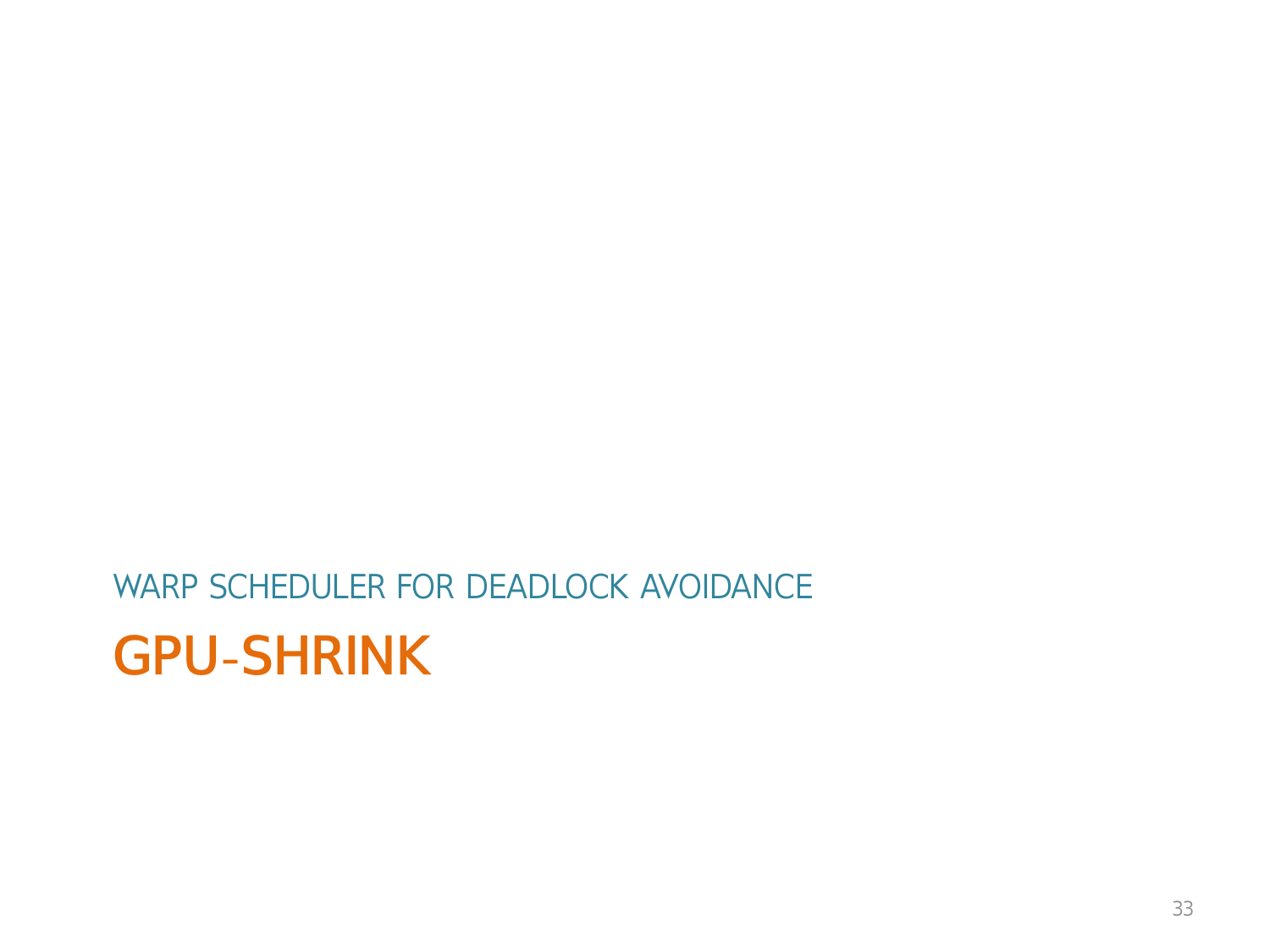

WARP SCHEDULER FOR DEADLOCK AVOIDANCE
# GPU-Shrink
33